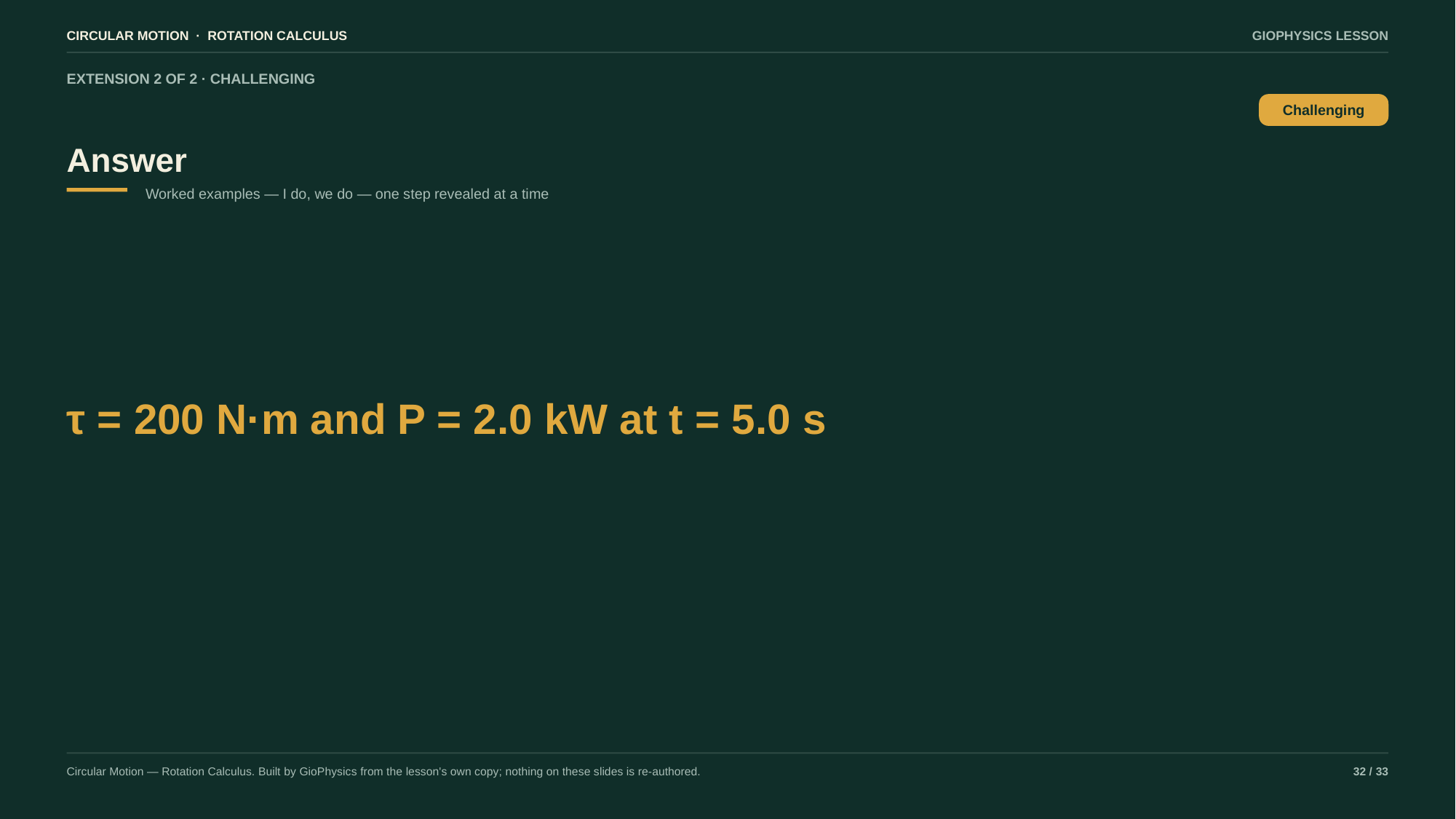

CIRCULAR MOTION  ·  ROTATION CALCULUS
GIOPHYSICS LESSON

EXTENSION 2 OF 2 · CHALLENGING
Answer

Challenging
Worked examples — I do, we do — one step revealed at a time

τ = 200 N·m and P = 2.0 kW at t = 5.0 s

Circular Motion — Rotation Calculus. Built by GioPhysics from the lesson's own copy; nothing on these slides is re-authored.
32 / 33